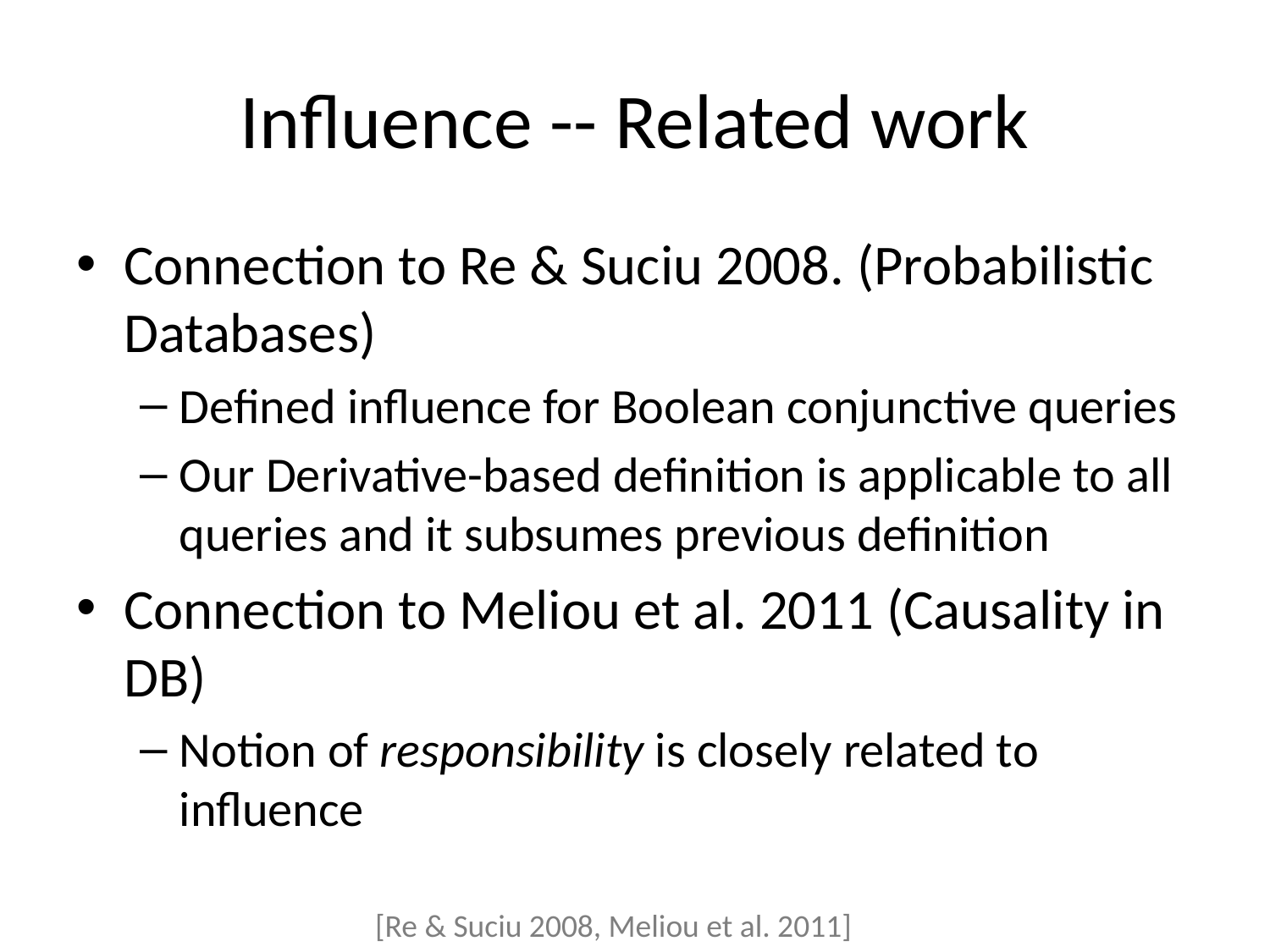

# Influence -- Related work
Connection to Re & Suciu 2008. (Probabilistic Databases)
Defined influence for Boolean conjunctive queries
Our Derivative-based definition is applicable to all queries and it subsumes previous definition
Connection to Meliou et al. 2011 (Causality in DB)
Notion of responsibility is closely related to influence
[Re & Suciu 2008, Meliou et al. 2011]